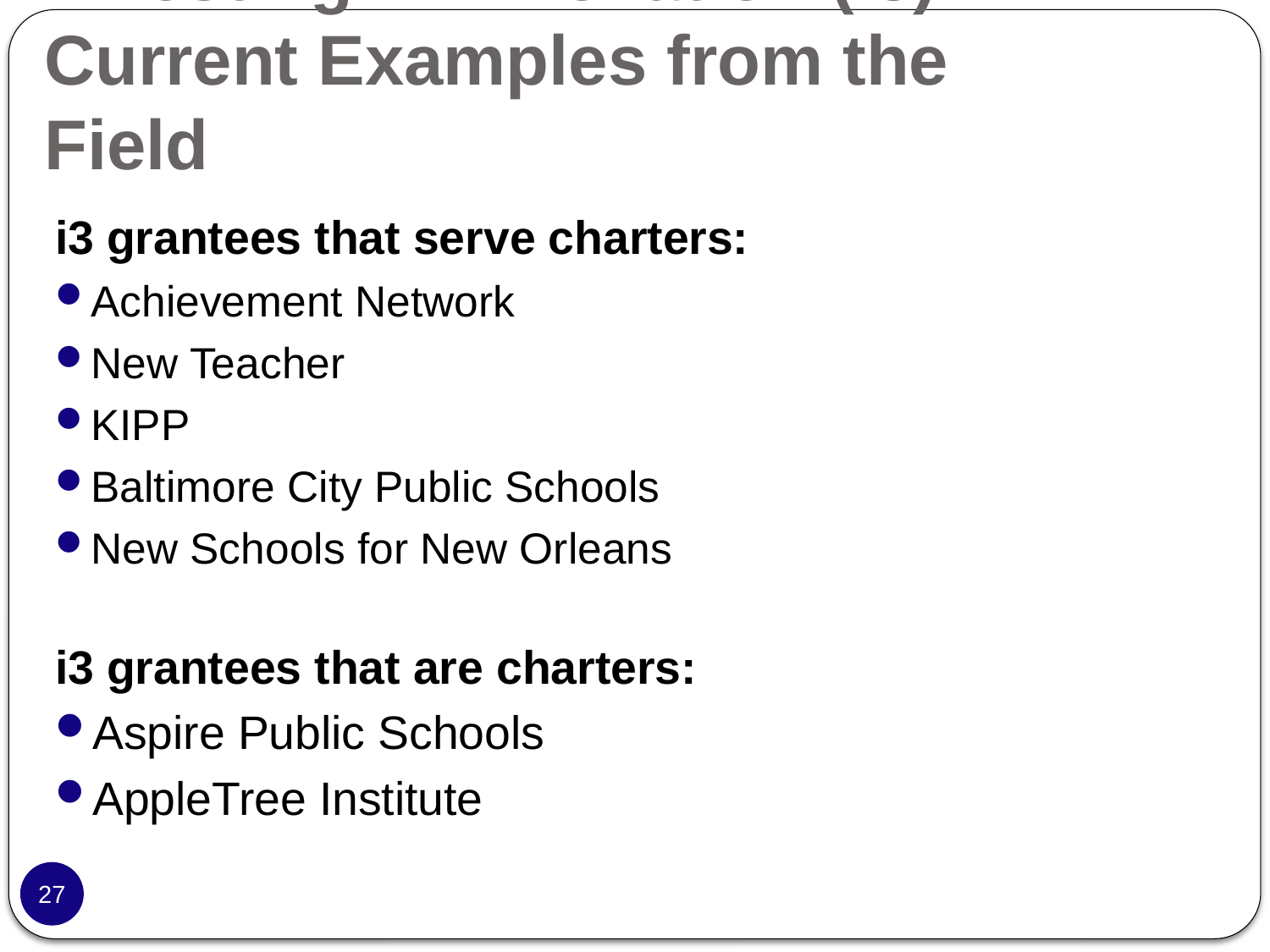

# Investing in Innovation (i3) – Current Examples from the Field
i3 grantees that serve charters:
Achievement Network
New Teacher
KIPP
Baltimore City Public Schools
New Schools for New Orleans

i3 grantees that are charters:
Aspire Public Schools
AppleTree Institute

27